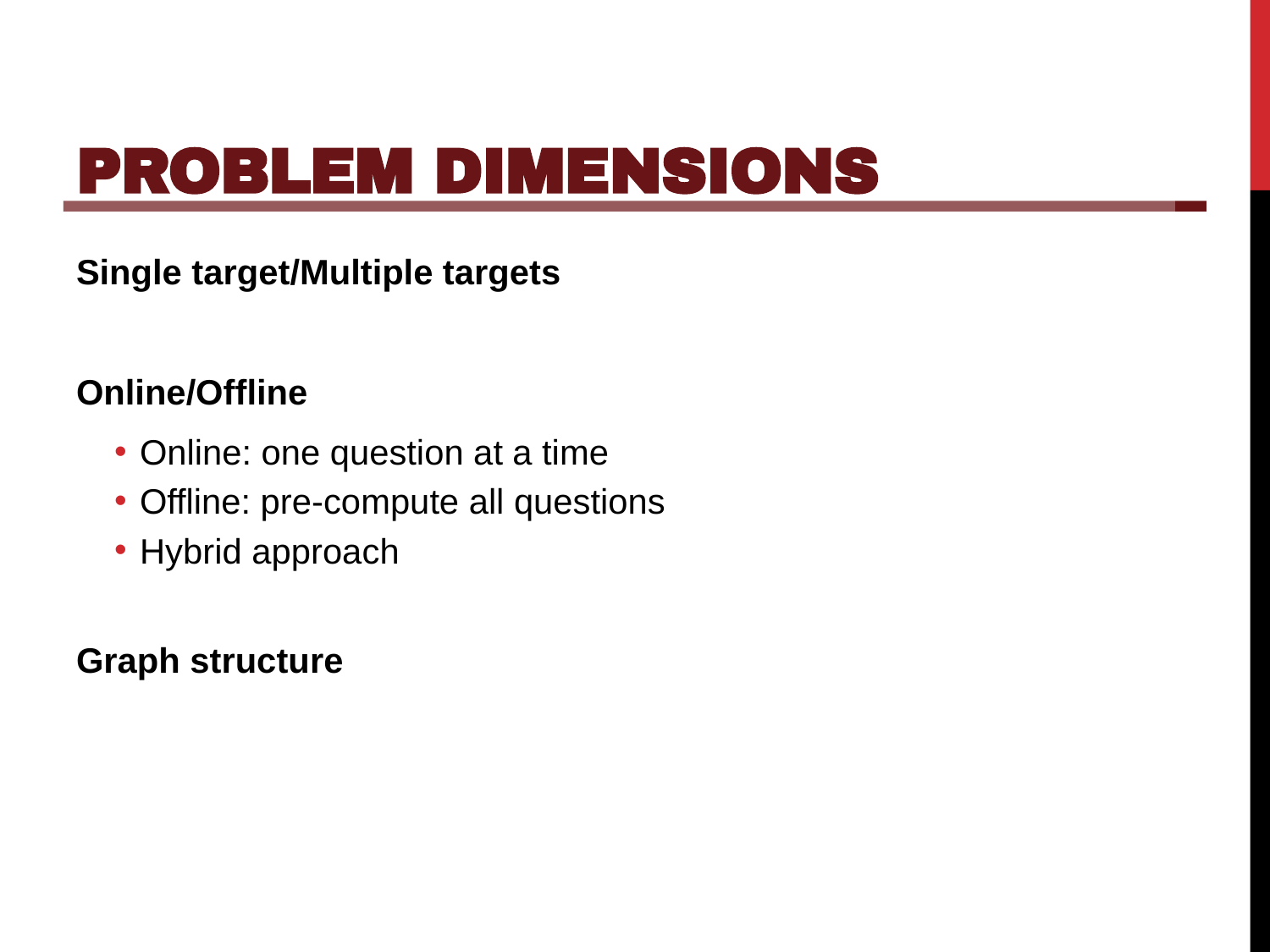

# Problem Dimensions
Single target/Multiple targets

Online/Offline
Online: one question at a time
Offline: pre-compute all questions
Hybrid approach

Graph structure